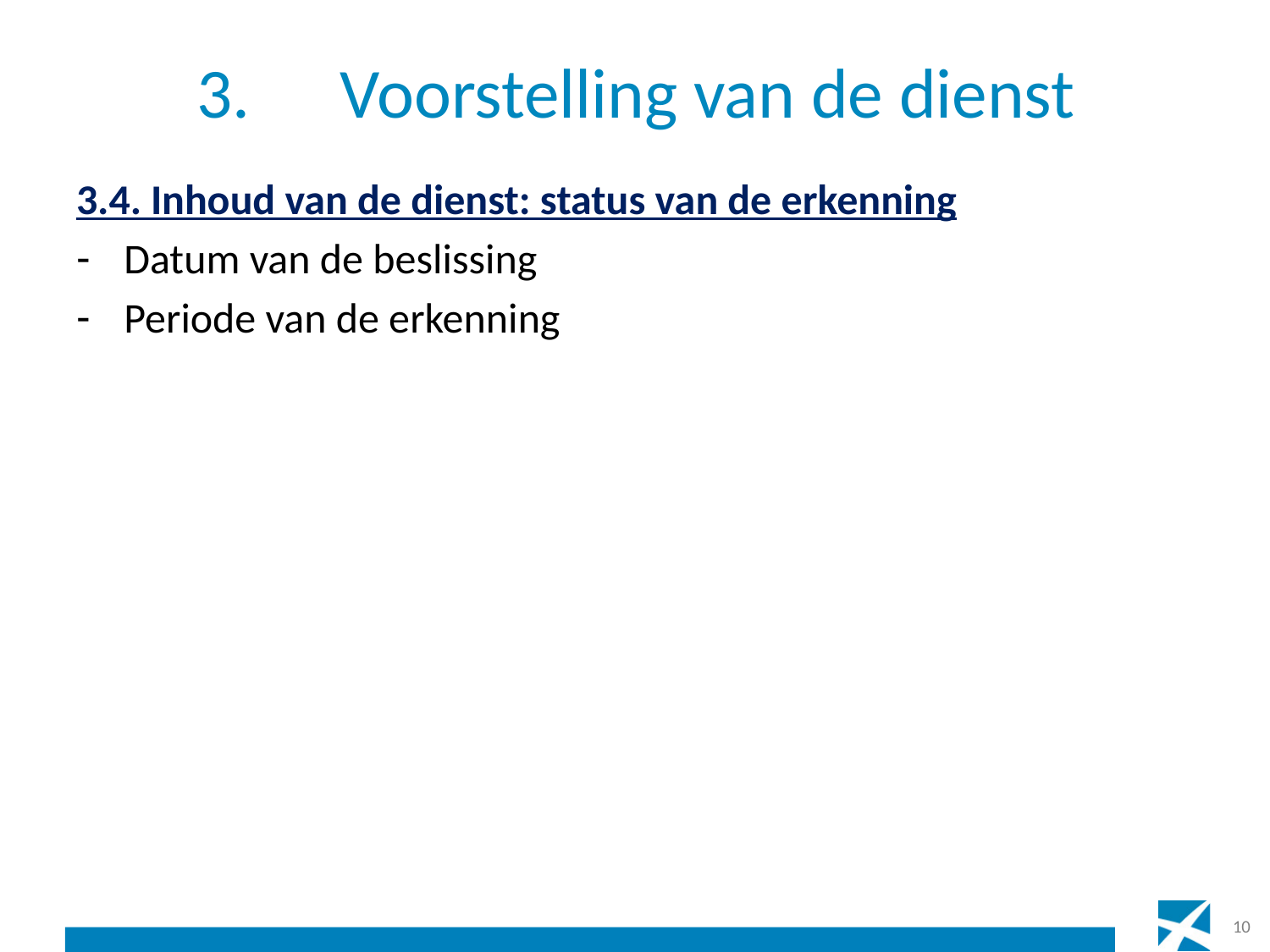

# 3.	 Voorstelling van de dienst
3.4. Inhoud van de dienst: status van de erkenning
Datum van de beslissing
Periode van de erkenning

10